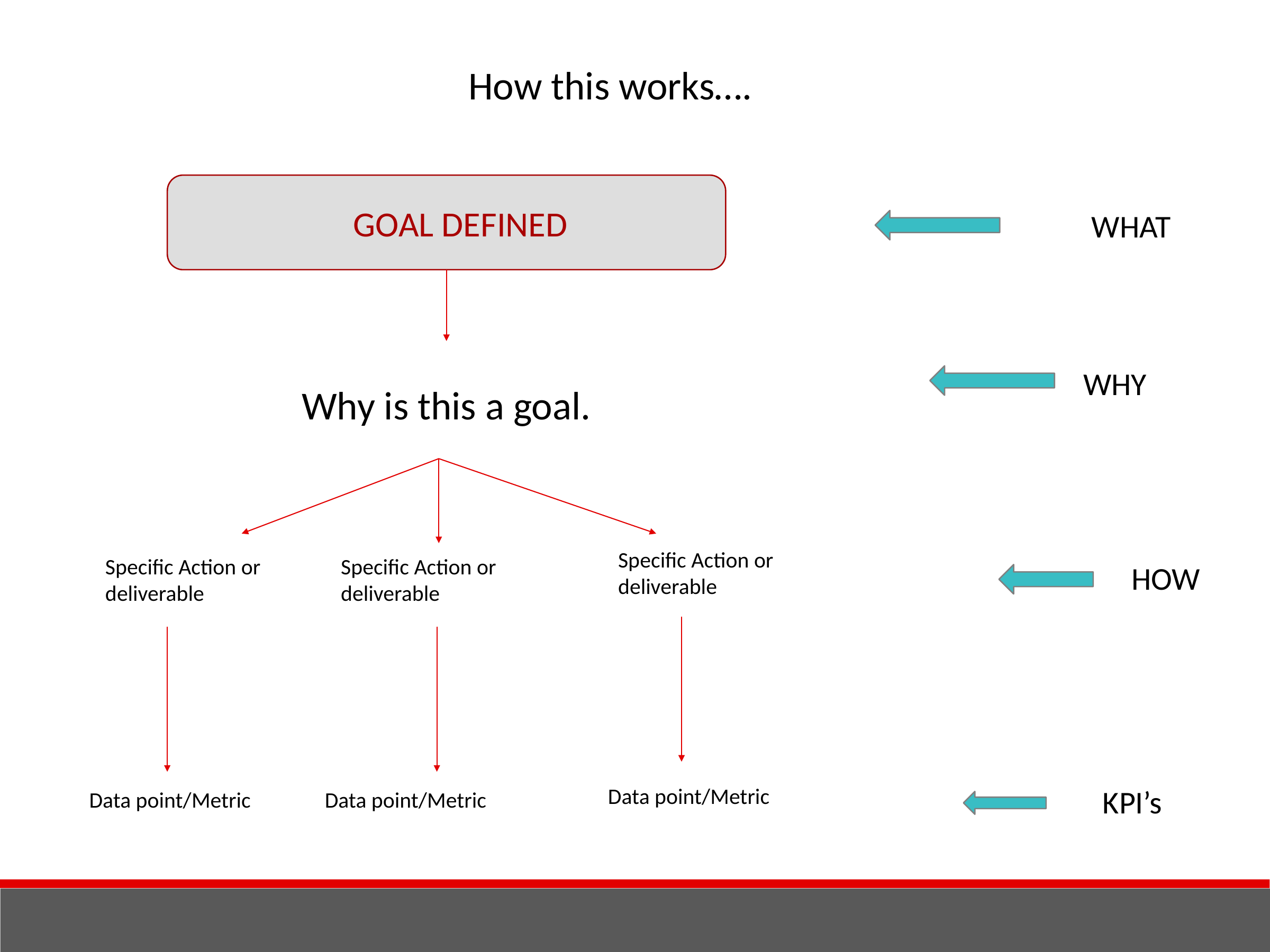

How this works….
GOAL DEFINED
WHAT

WHY

Why is this a goal.
Specific Action or deliverable
Specific Action or deliverable
Specific Action or deliverable
HOW

Data point/Metric
KPI’s
Data point/Metric
Data point/Metric